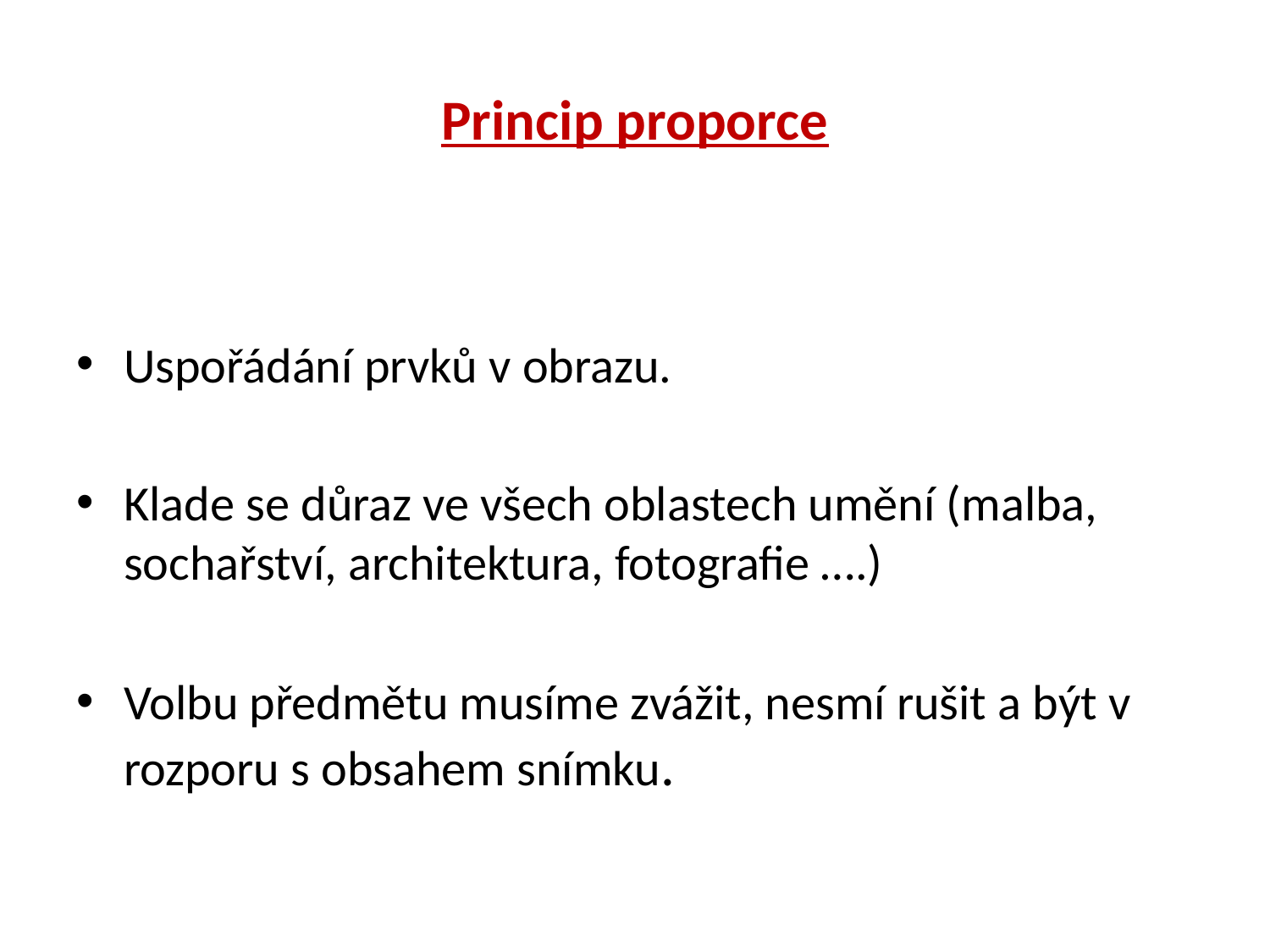

# Princip proporce

Uspořádání prvků v obrazu.

Klade se důraz ve všech oblastech umění (malba, sochařství, architektura, fotografie ….)

Volbu předmětu musíme zvážit, nesmí rušit a být v rozporu s obsahem snímku.